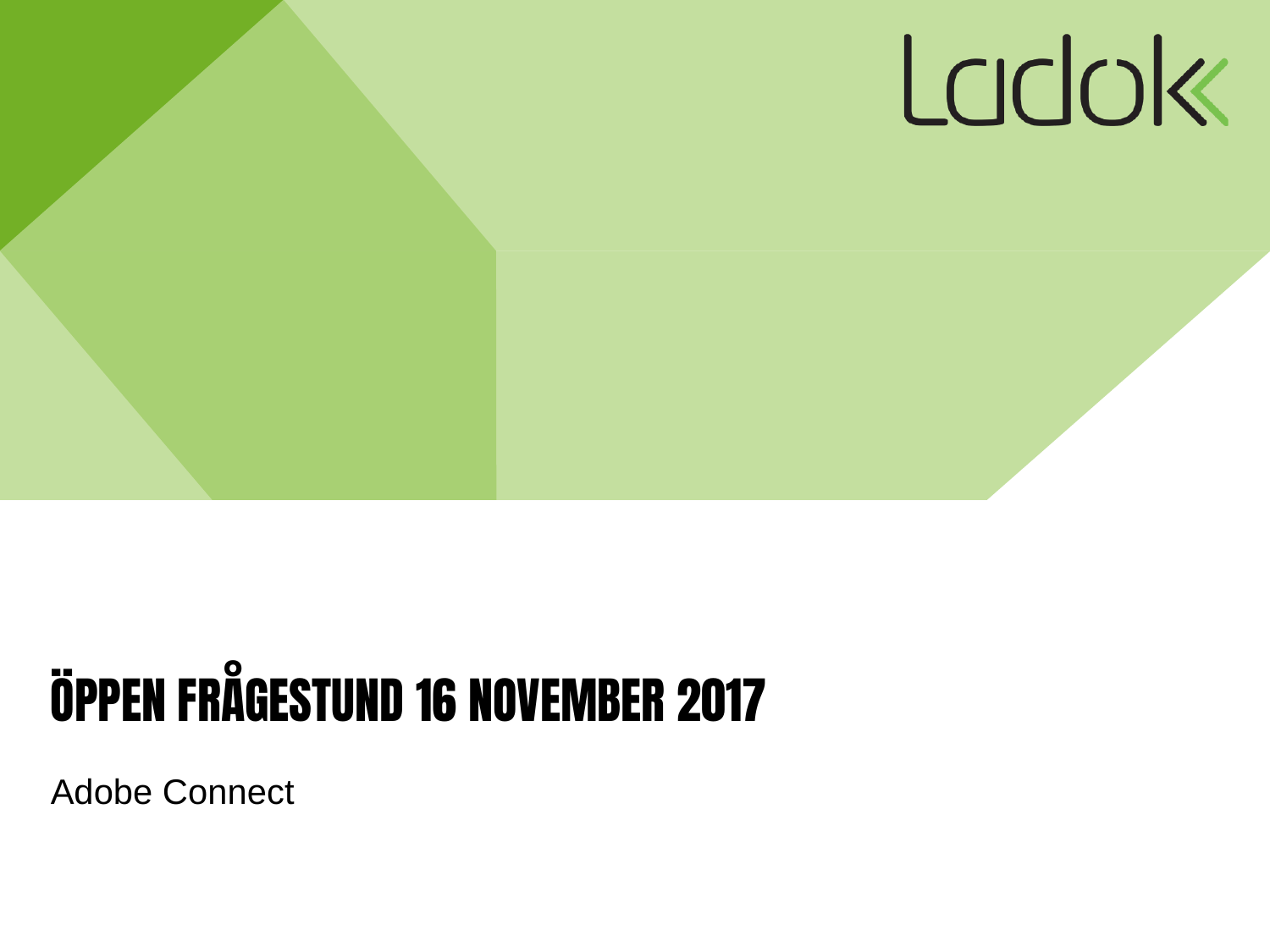

# Öppen frågestund 16 november 2017
Adobe Connect